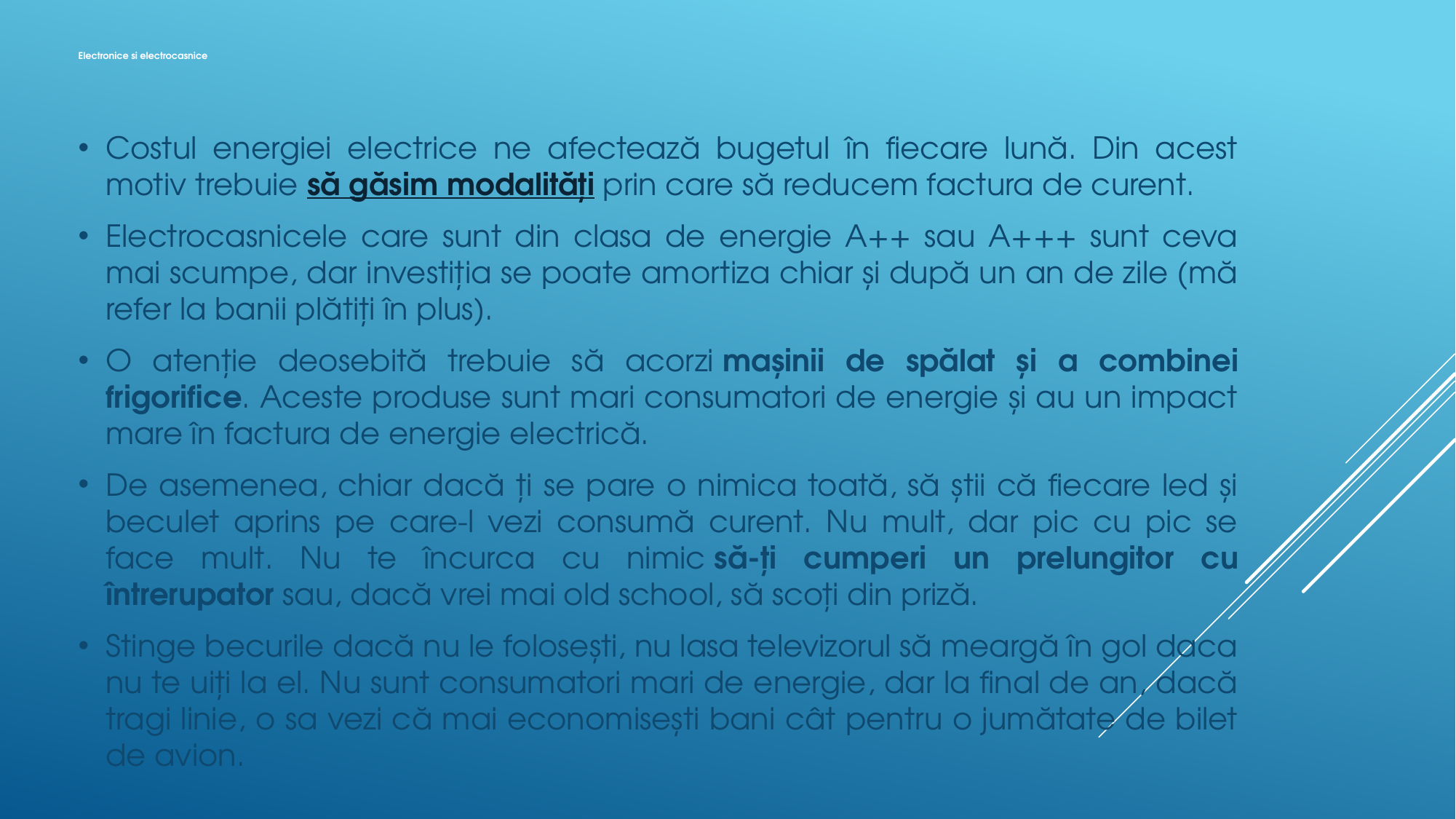

# Electronice si electrocasnice
Costul energiei electrice ne afectează bugetul în fiecare lună. Din acest motiv trebuie să găsim modalități prin care să reducem factura de curent.
Electrocasnicele care sunt din clasa de energie A++ sau A+++ sunt ceva mai scumpe, dar investiția se poate amortiza chiar și după un an de zile (mă refer la banii plătiți în plus).
O atenție deosebită trebuie să acorzi mașinii de spălat și a combinei frigorifice. Aceste produse sunt mari consumatori de energie și au un impact mare în factura de energie electrică.
De asemenea, chiar dacă ți se pare o nimica toată, să știi că fiecare led și beculet aprins pe care-l vezi consumă curent. Nu mult, dar pic cu pic se face mult. Nu te încurca cu nimic să-ți cumperi un prelungitor cu întrerupator sau, dacă vrei mai old school, să scoți din priză.
Stinge becurile dacă nu le folosești, nu lasa televizorul să meargă în gol daca nu te uiți la el. Nu sunt consumatori mari de energie, dar la final de an, dacă tragi linie, o sa vezi că mai economisești bani cât pentru o jumătate de bilet de avion.